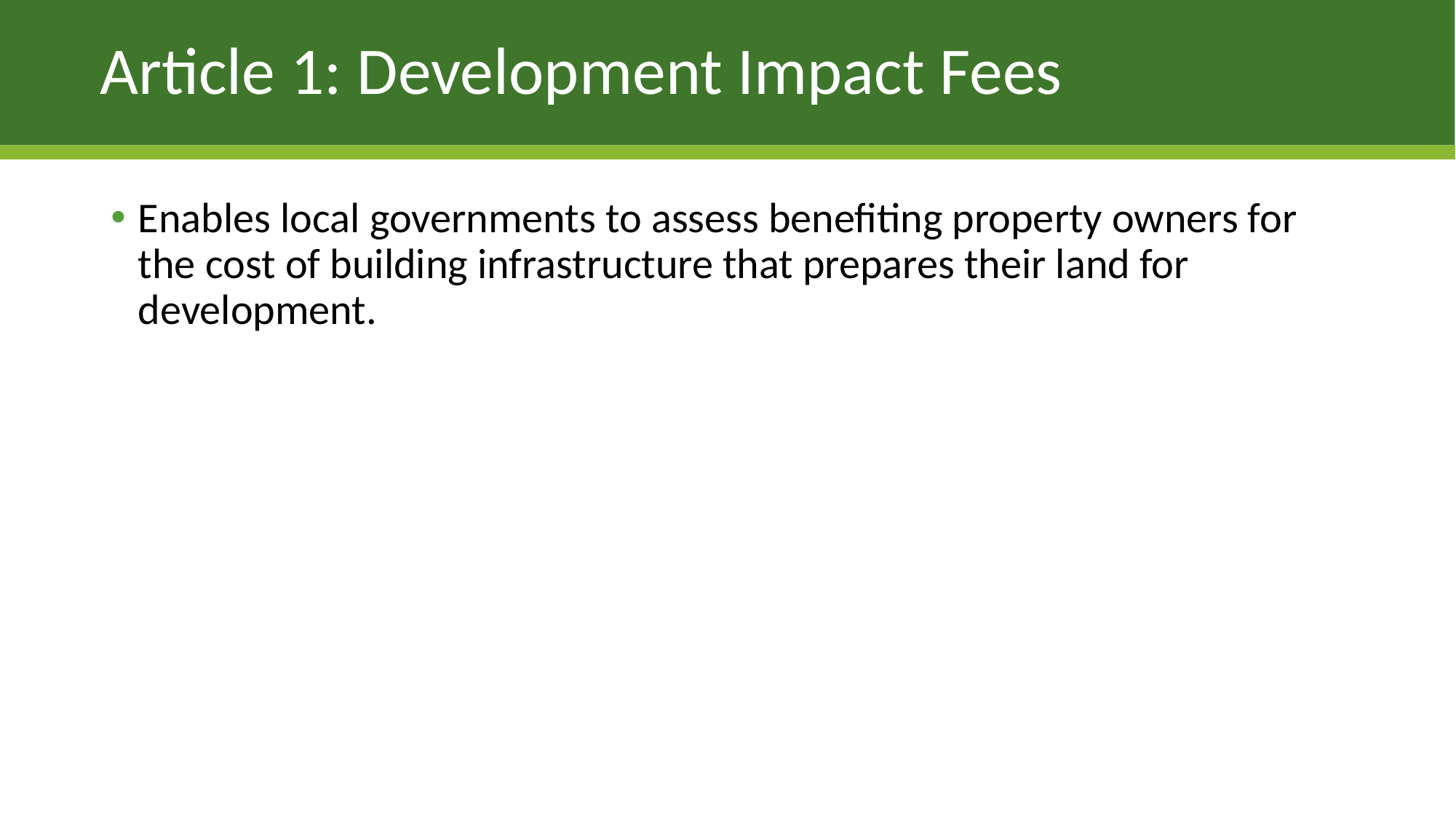

# Article 1: Development Impact Fees
Enables local governments to assess benefiting property owners for the cost of building infrastructure that prepares their land for development.